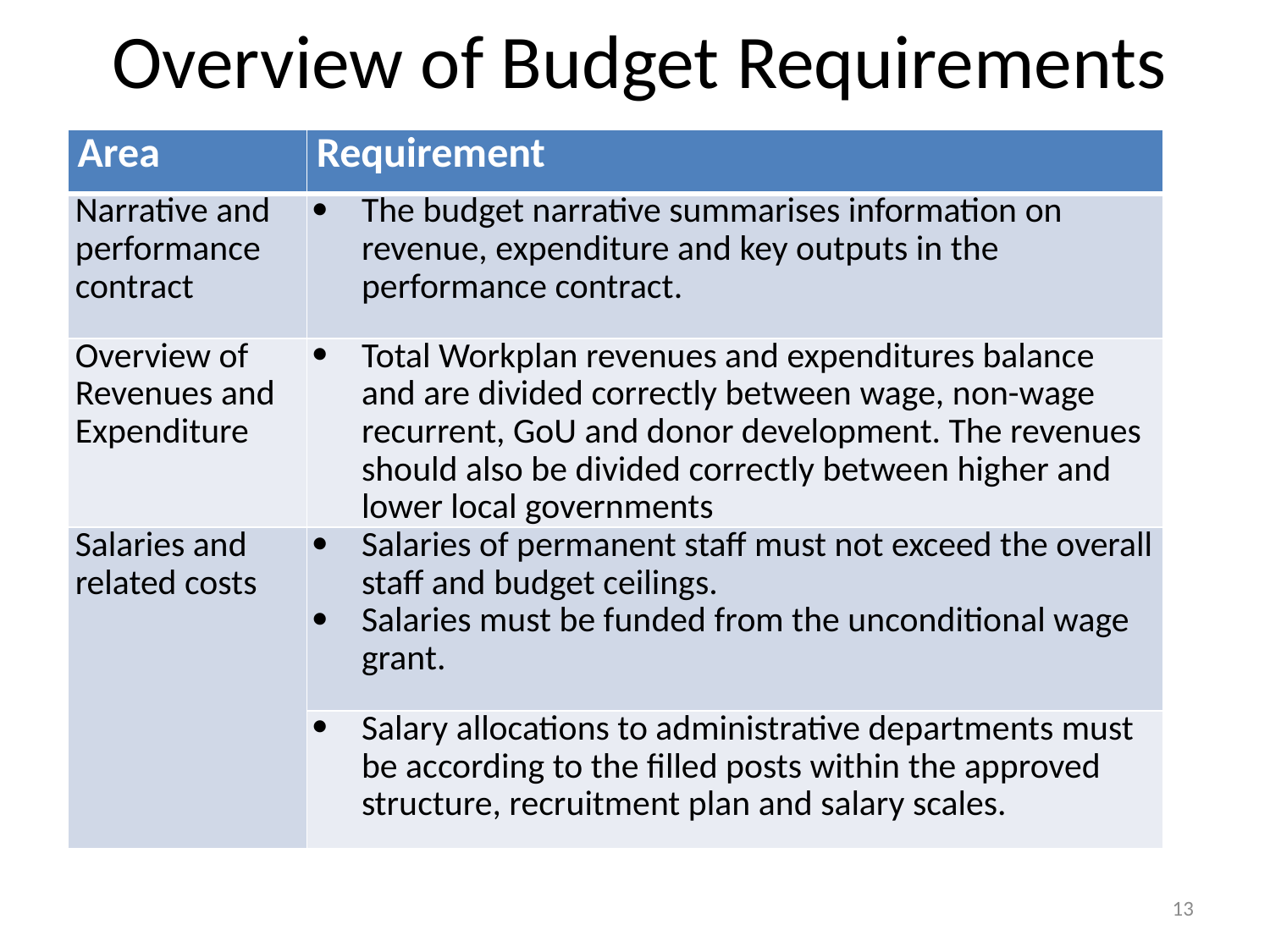

# Overview of Budget Requirements
| Area | Requirement |
| --- | --- |
| Narrative and performance contract | The budget narrative summarises information on revenue, expenditure and key outputs in the performance contract. |
| Overview of Revenues and Expenditure | Total Workplan revenues and expenditures balance and are divided correctly between wage, non-wage recurrent, GoU and donor development. The revenues should also be divided correctly between higher and lower local governments |
| Salaries and related costs | Salaries of permanent staff must not exceed the overall staff and budget ceilings. Salaries must be funded from the unconditional wage grant. |
|  | Salary allocations to administrative departments must be according to the filled posts within the approved structure, recruitment plan and salary scales. |

13